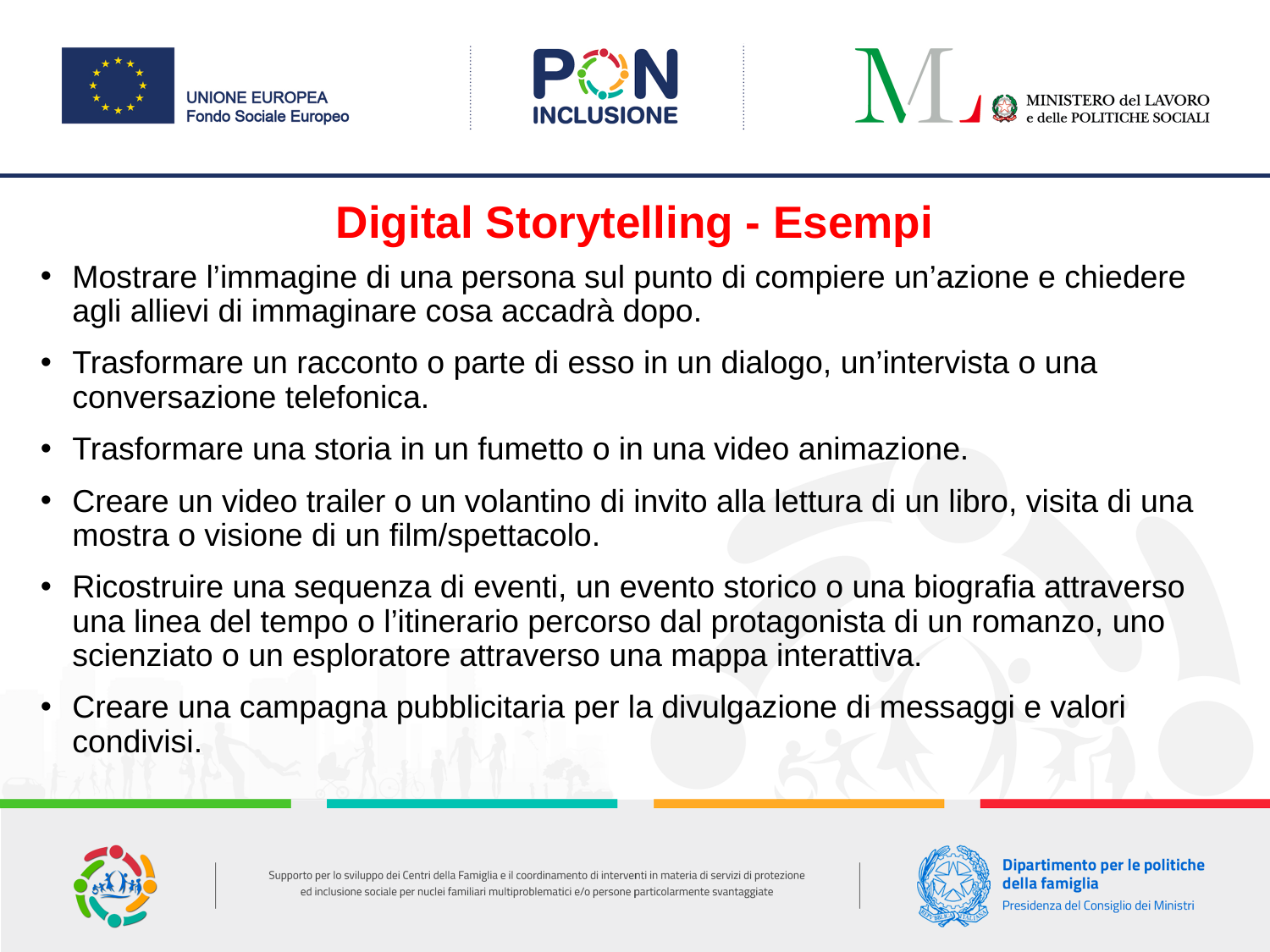

# Digital Storytelling - Esempi
Mostrare l’immagine di una persona sul punto di compiere un’azione e chiedere agli allievi di immaginare cosa accadrà dopo.
Trasformare un racconto o parte di esso in un dialogo, un’intervista o una conversazione telefonica.
Trasformare una storia in un fumetto o in una video animazione.
Creare un video trailer o un volantino di invito alla lettura di un libro, visita di una mostra o visione di un film/spettacolo.
Ricostruire una sequenza di eventi, un evento storico o una biografia attraverso una linea del tempo o l’itinerario percorso dal protagonista di un romanzo, uno scienziato o un esploratore attraverso una mappa interattiva.
Creare una campagna pubblicitaria per la divulgazione di messaggi e valori condivisi.